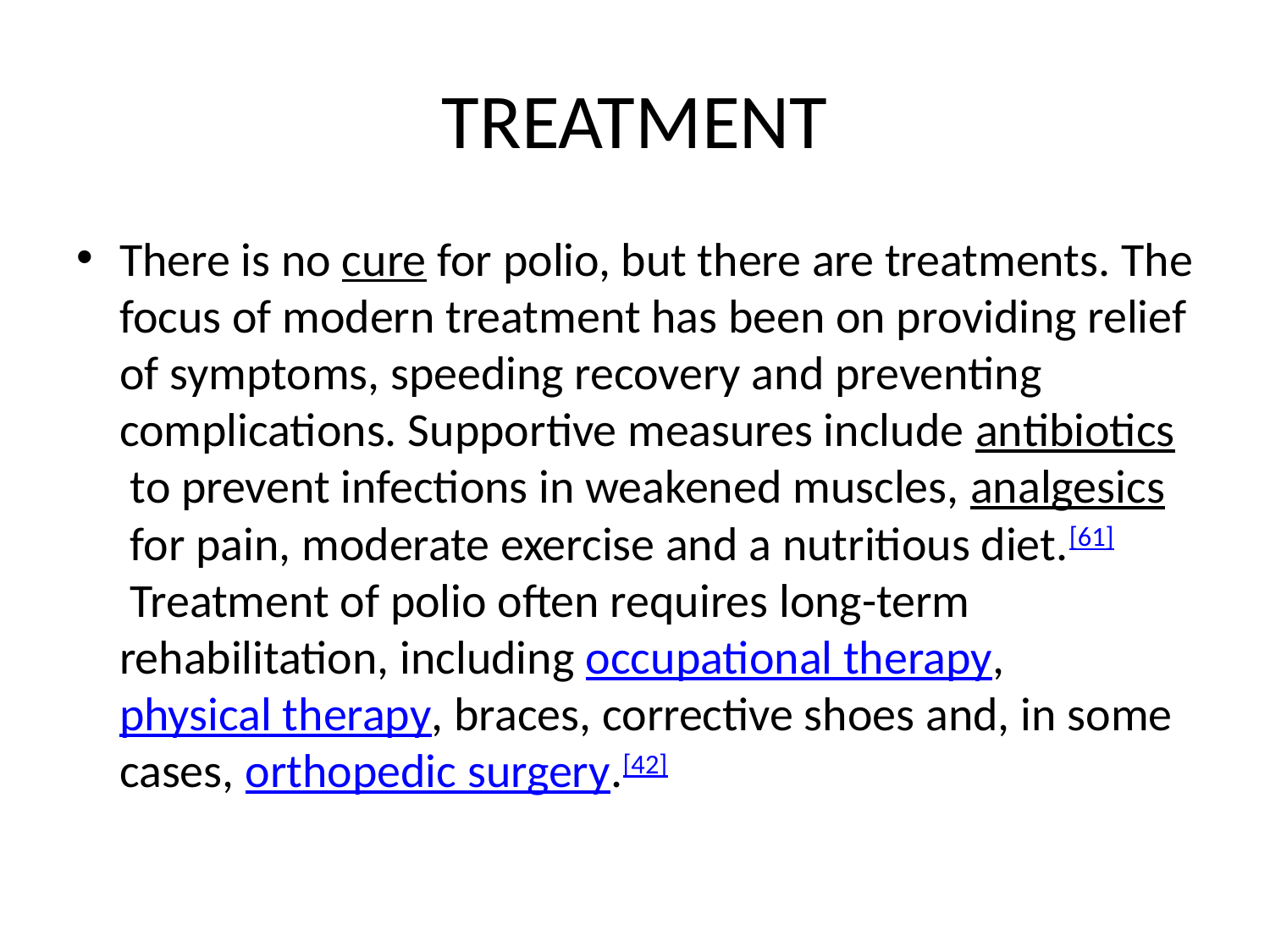

# TREATMENT
There is no cure for polio, but there are treatments. The focus of modern treatment has been on providing relief of symptoms, speeding recovery and preventing complications. Supportive measures include antibiotics to prevent infections in weakened muscles, analgesics for pain, moderate exercise and a nutritious diet.[61] Treatment of polio often requires long-term rehabilitation, including occupational therapy, physical therapy, braces, corrective shoes and, in some cases, orthopedic surgery.[42]